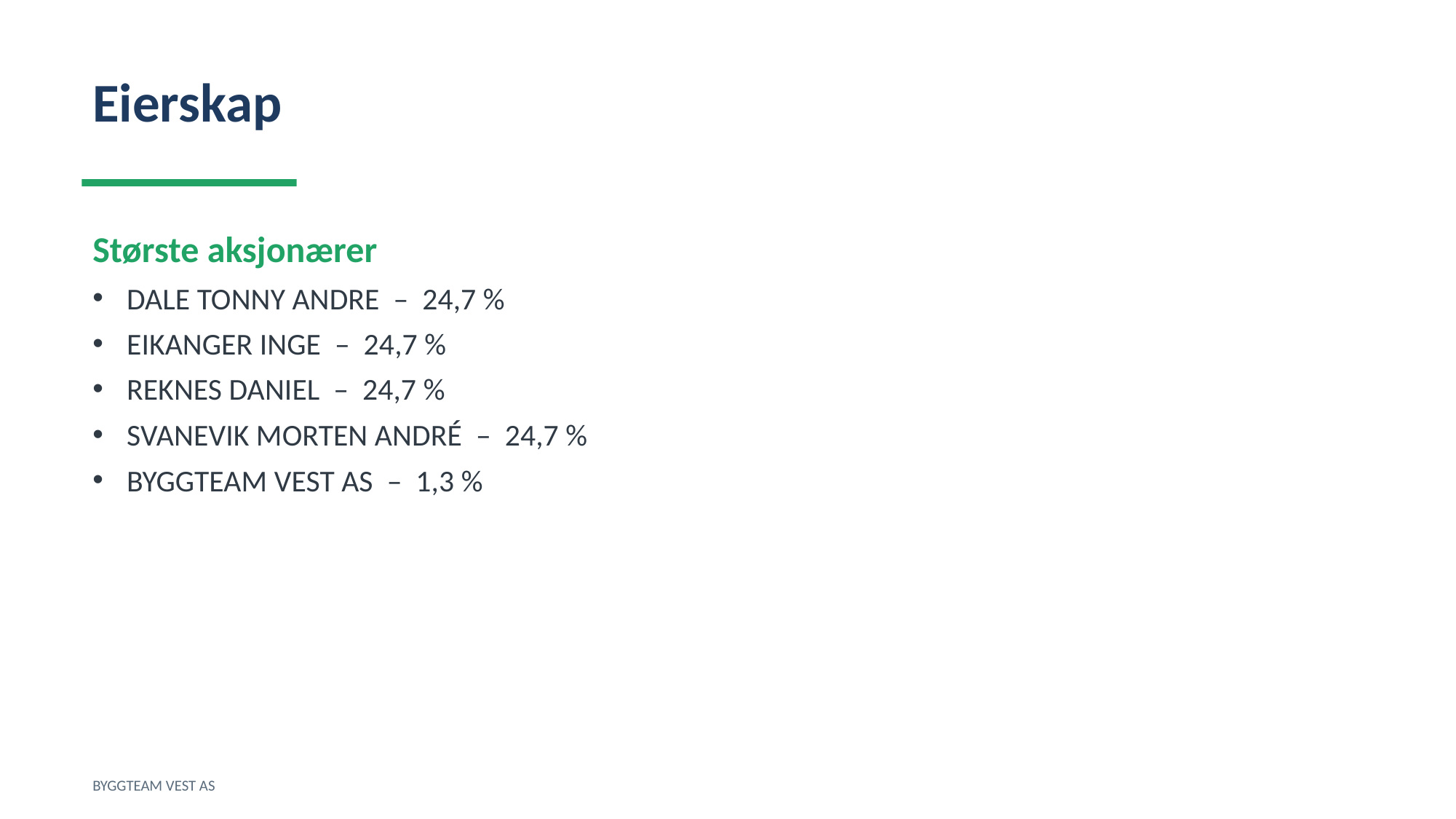

Eierskap

Største aksjonærer
DALE TONNY ANDRE  –  24,7 %
EIKANGER INGE  –  24,7 %
REKNES DANIEL  –  24,7 %
SVANEVIK MORTEN ANDRÉ  –  24,7 %
BYGGTEAM VEST AS  –  1,3 %
BYGGTEAM VEST AS